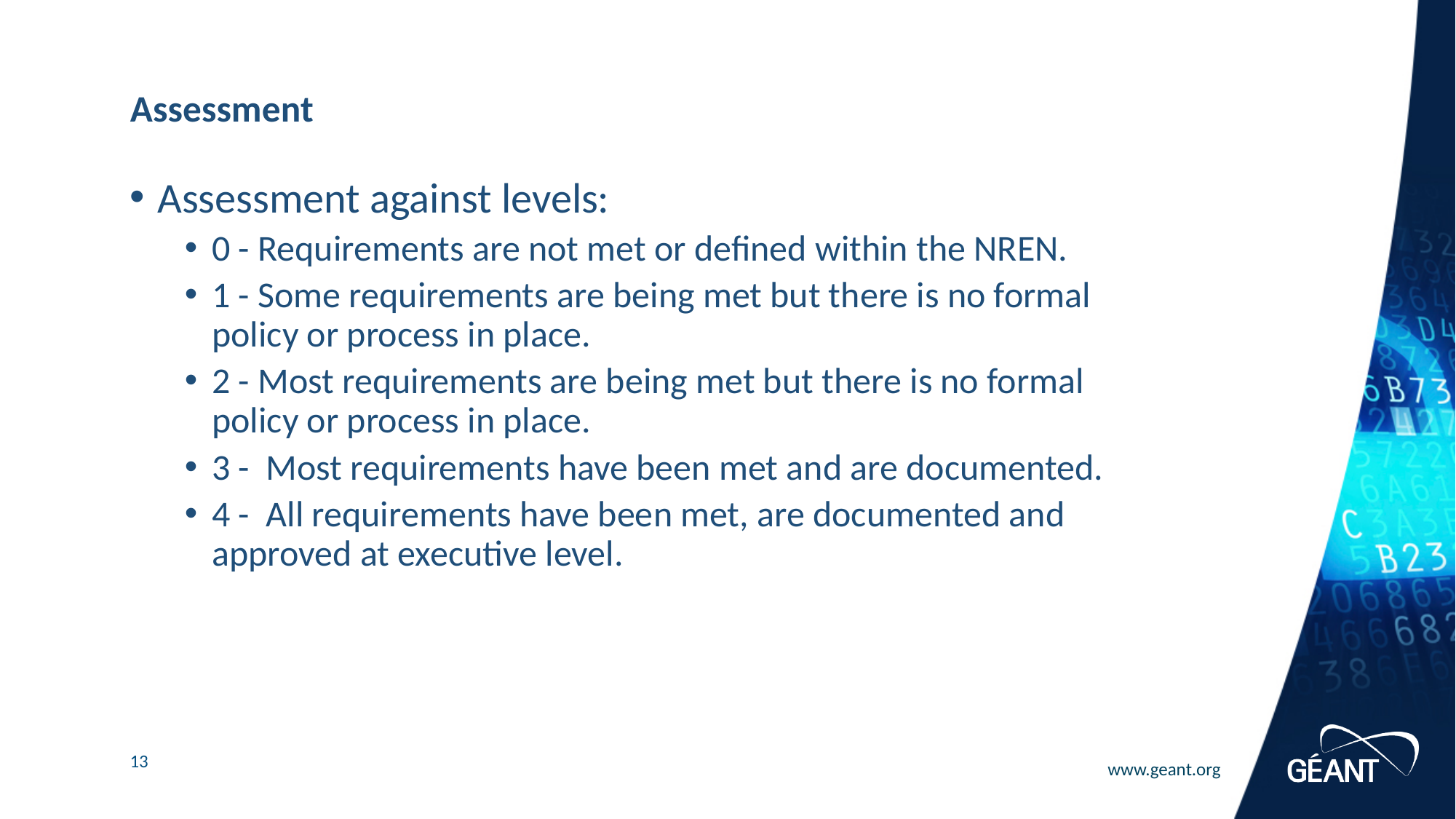

# Assessment
Assessment against levels:
0 - Requirements are not met or defined within the NREN.
1 - Some requirements are being met but there is no formal policy or process in place.
2 - Most requirements are being met but there is no formal policy or process in place.
3 -  Most requirements have been met and are documented.
4 -  All requirements have been met, are documented and approved at executive level.